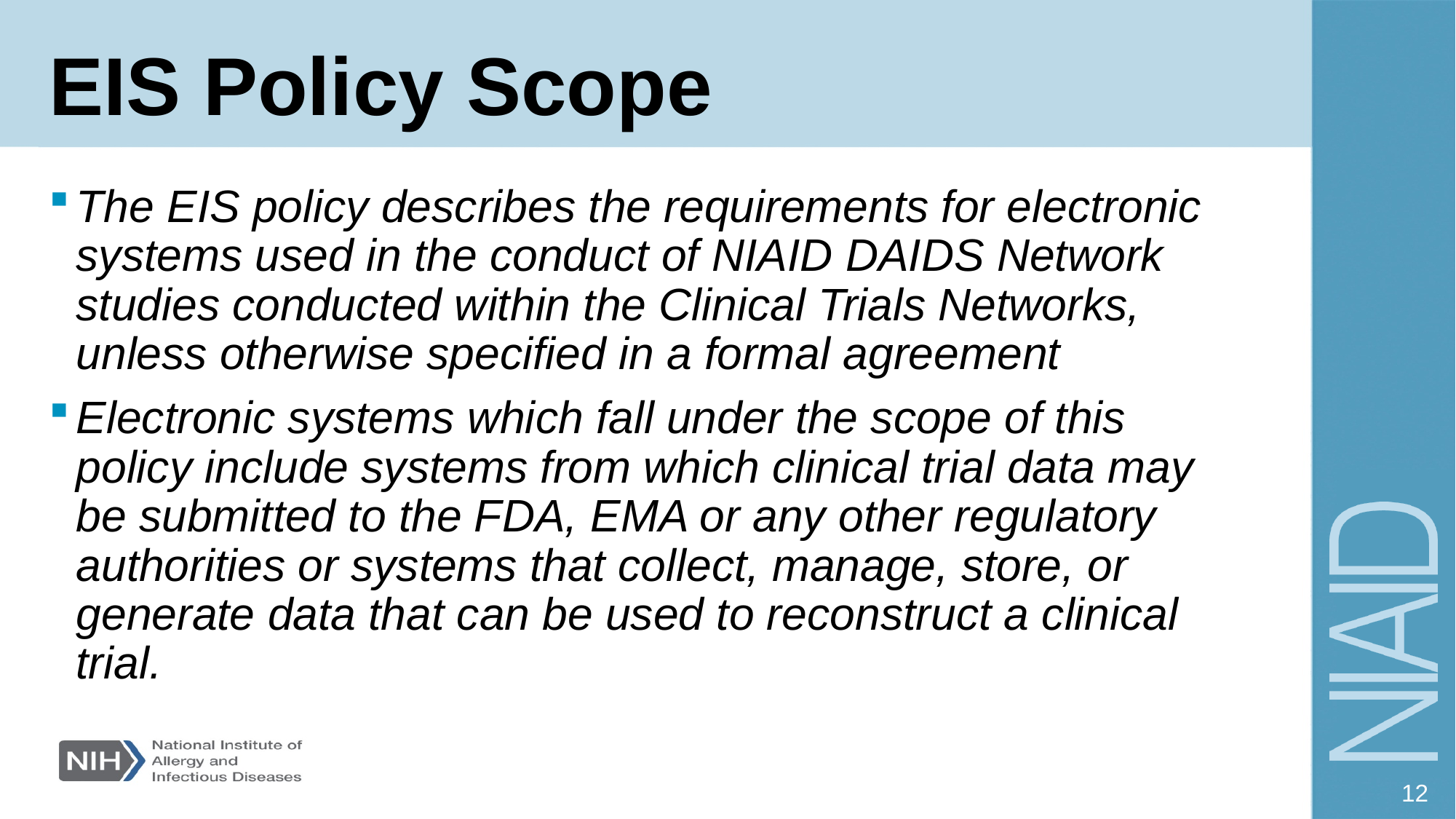

# EIS Policy Scope
The EIS policy describes the requirements for electronic systems used in the conduct of NIAID DAIDS Network studies conducted within the Clinical Trials Networks, unless otherwise specified in a formal agreement
Electronic systems which fall under the scope of this policy include systems from which clinical trial data may be submitted to the FDA, EMA or any other regulatory authorities or systems that collect, manage, store, or generate data that can be used to reconstruct a clinical trial.